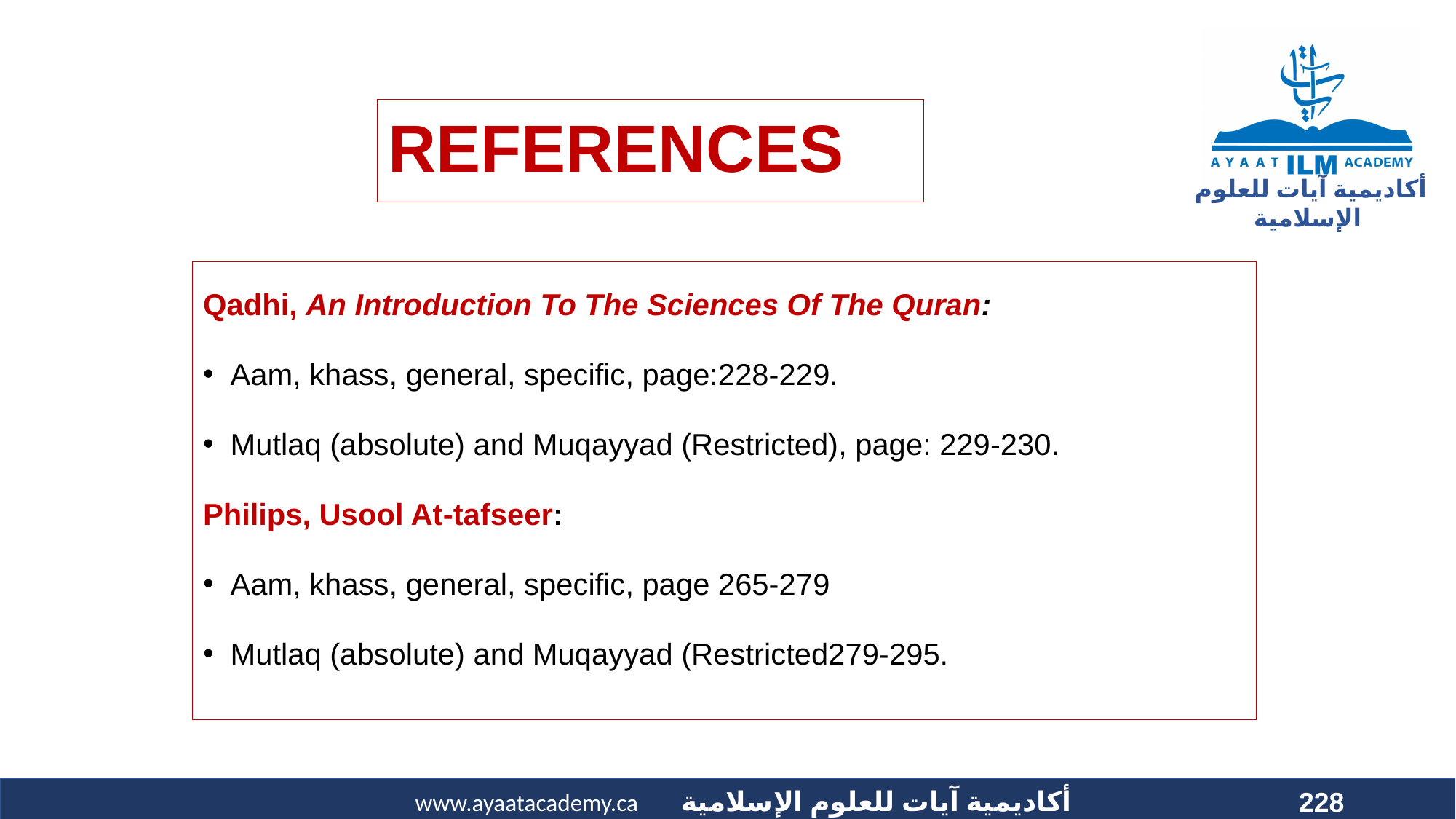

# REFERENCES
Qadhi, An Introduction To The Sciences Of The Quran:
Aam, khass, general, specific, page:228-229.
Mutlaq (absolute) and Muqayyad (Restricted), page: 229-230.
Philips, Usool At-tafseer:
Aam, khass, general, specific, page 265-279
Mutlaq (absolute) and Muqayyad (Restricted279-295.

228